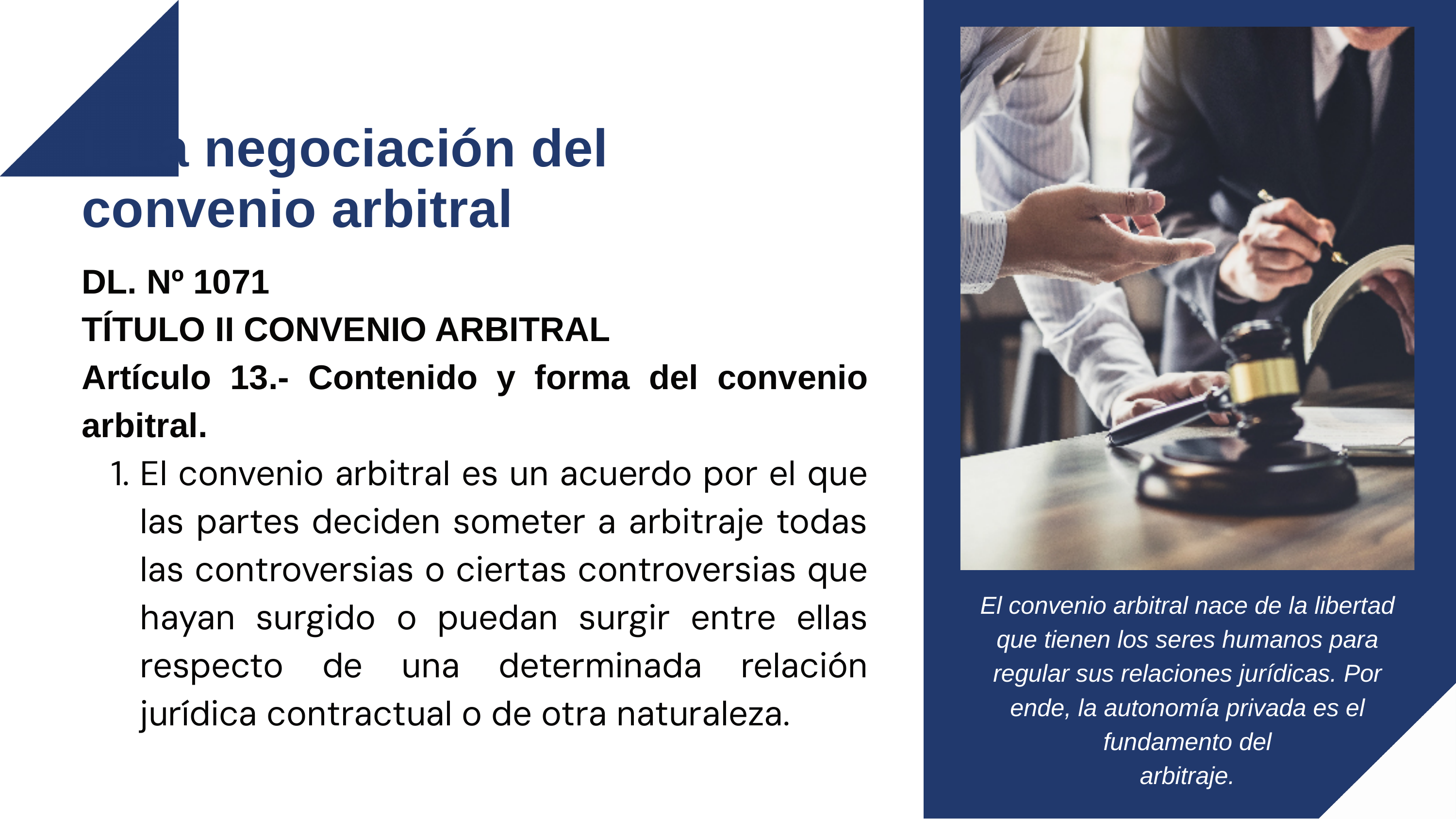

I. La negociación del convenio arbitral
DL. Nº 1071
TÍTULO II CONVENIO ARBITRAL
Artículo 13.- Contenido y forma del convenio arbitral.
El convenio arbitral es un acuerdo por el que las partes deciden someter a arbitraje todas las controversias o ciertas controversias que hayan surgido o puedan surgir entre ellas respecto de una determinada relación jurídica contractual o de otra naturaleza.
El convenio arbitral nace de la libertad que tienen los seres humanos para regular sus relaciones jurídicas. Por ende, la autonomía privada es el fundamento del
arbitraje.